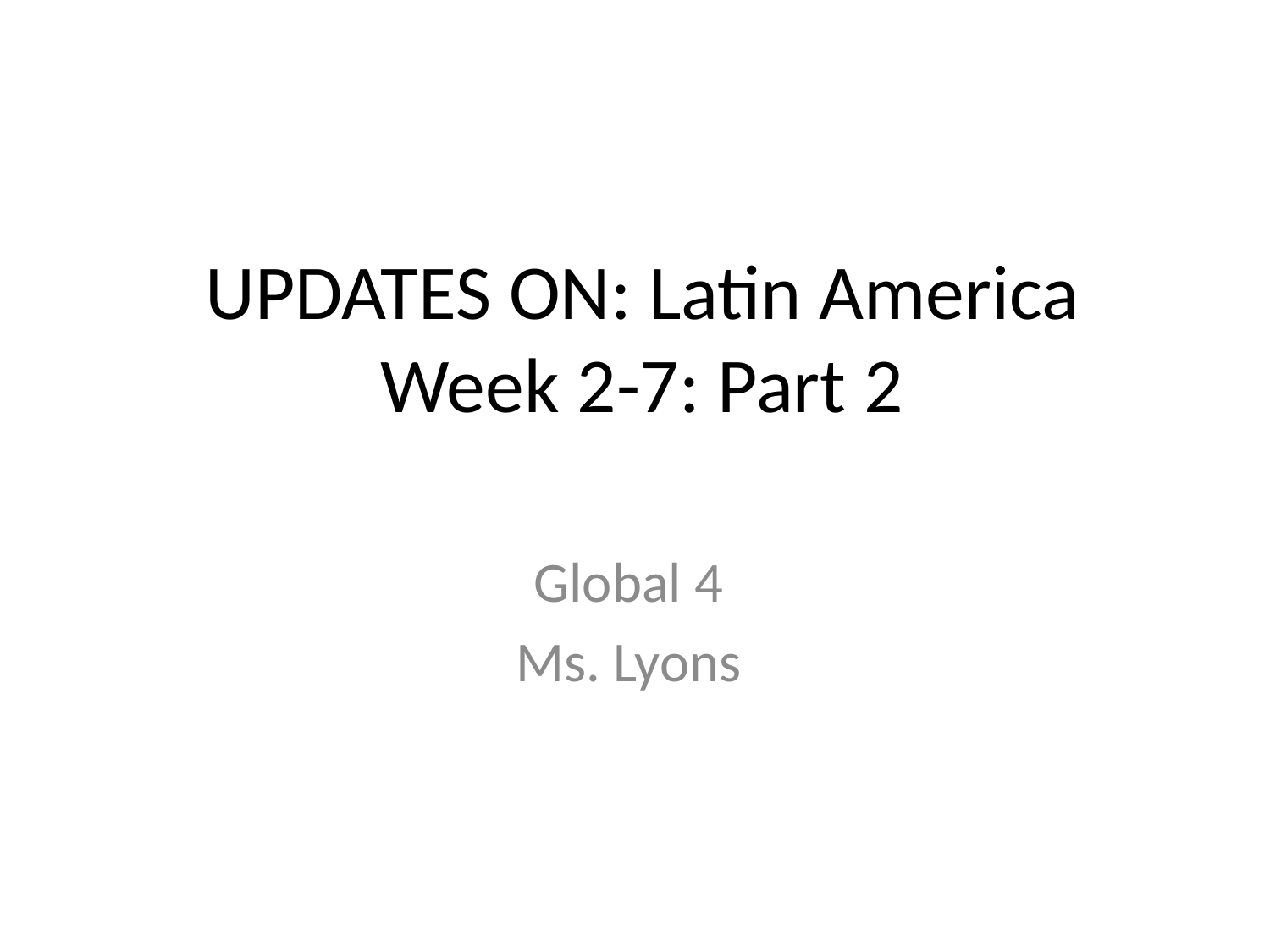

# UPDATES ON: Latin America Week 2-7: Part 2
Global 4
Ms. Lyons